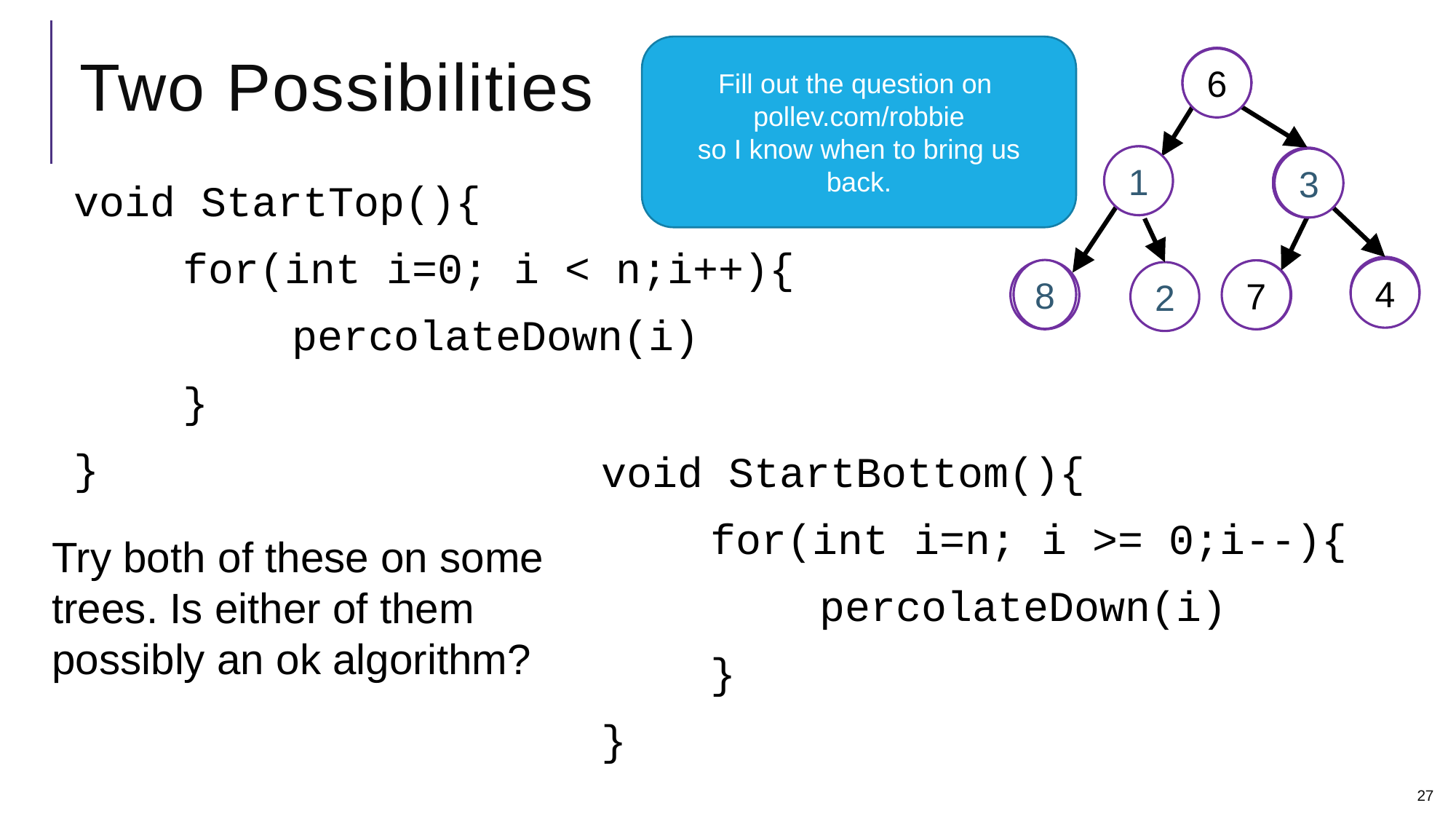

# Two Possibilities
Fill out the question on
pollev.com/robbie
so I know when to bring us back.
7
3
6
1
8
7
7
6
3
1
4
8
7
3
1
2
void StartTop(){
	for(int i=0; i < n;i++){
		percolateDown(i)
	}
}
void StartBottom(){
	for(int i=n; i >= 0;i--){
		percolateDown(i)
	}
}
Try both of these on some trees. Is either of them possibly an ok algorithm?
27